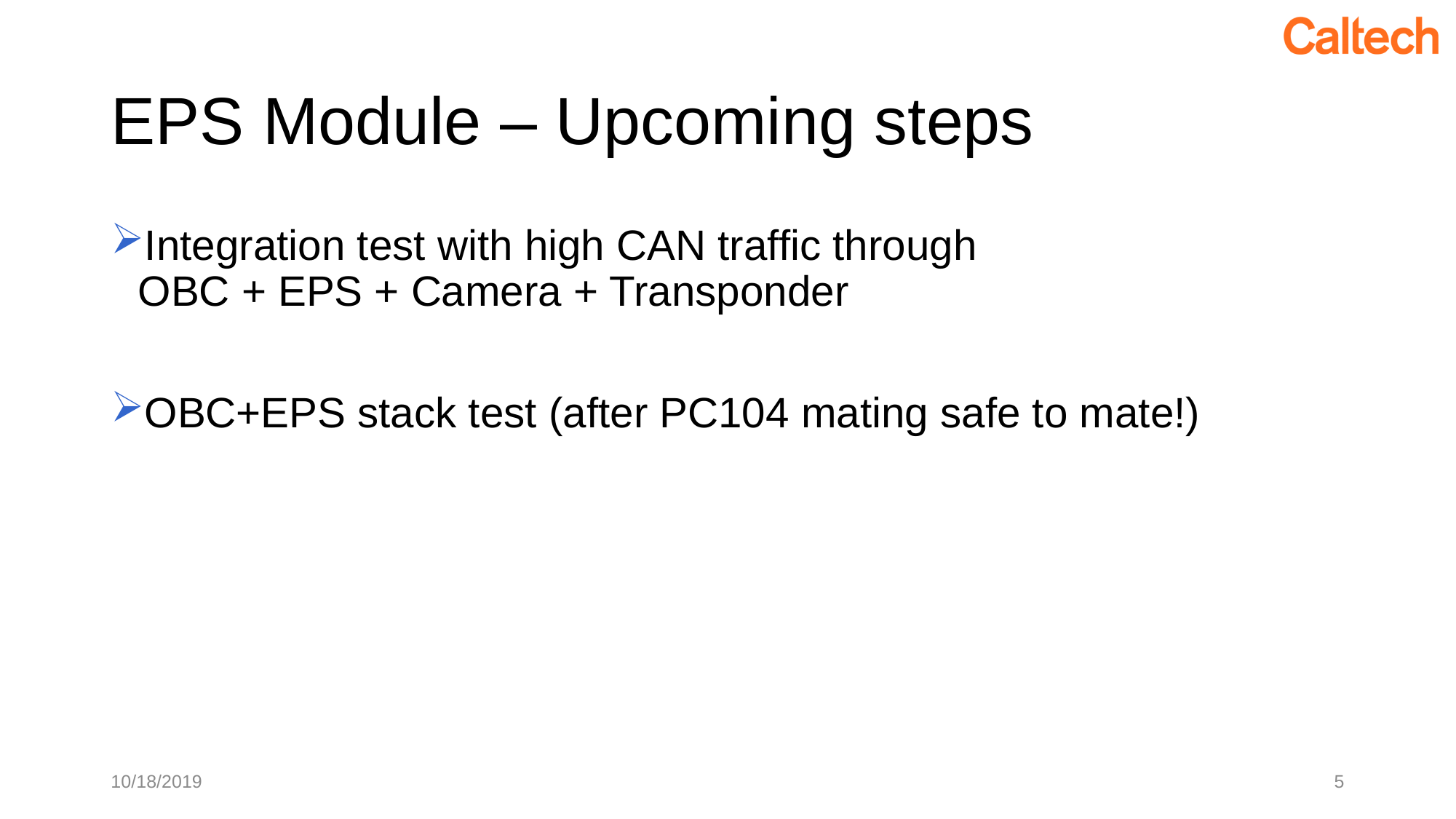

# EPS Module – Upcoming steps
Integration test with high CAN traffic through 				OBC + EPS + Camera + Transponder

OBC+EPS stack test (after PC104 mating safe to mate!)
10/18/2019
5